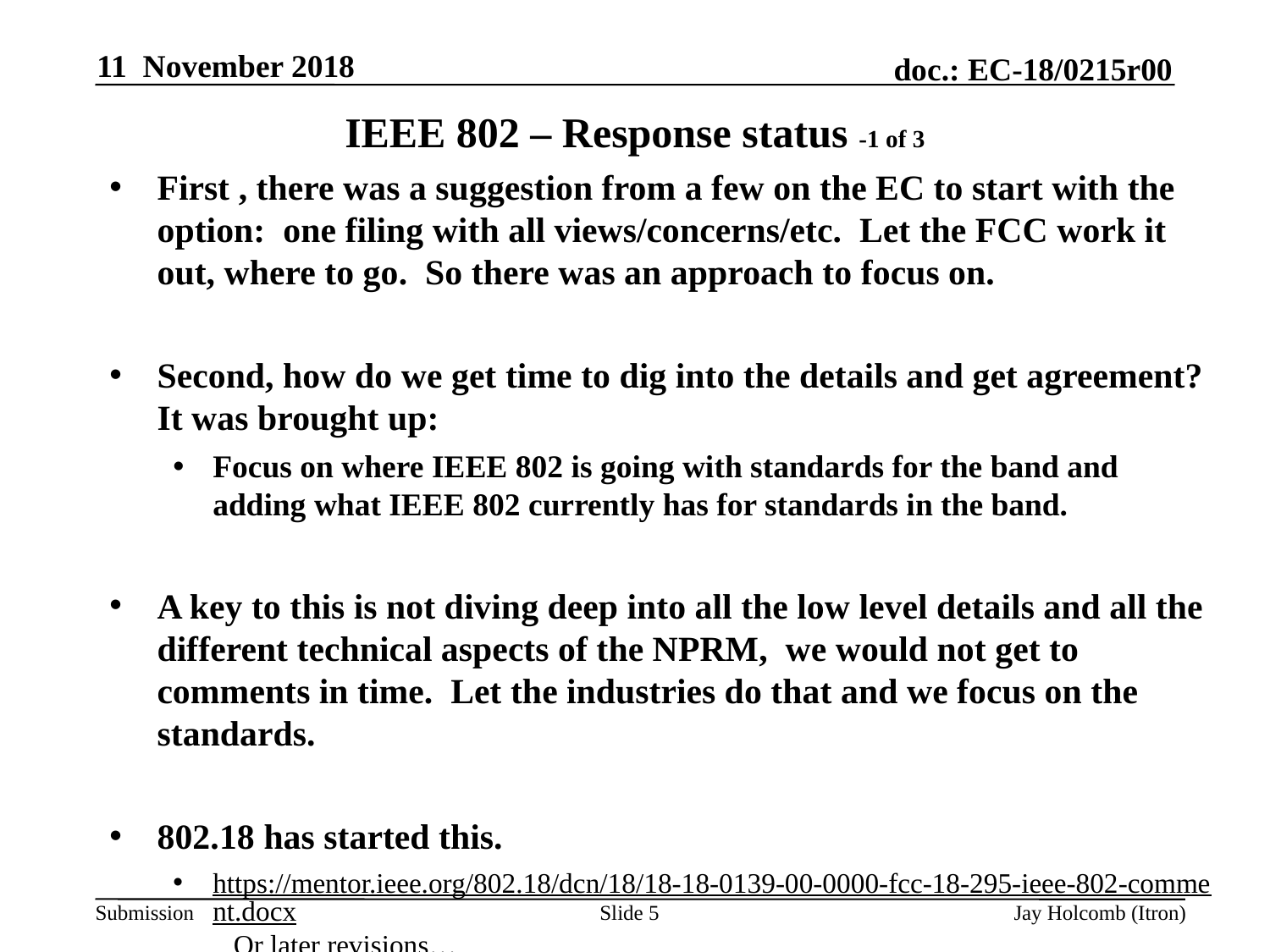

11  November 2018
# IEEE 802 – Response status -1 of 3

First , there was a suggestion from a few on the EC to start with the option:  one filing with all views/concerns/etc.  Let the FCC work it out, where to go.  So there was an approach to focus on.

Second, how do we get time to dig into the details and get agreement? It was brought up:
Focus on where IEEE 802 is going with standards for the band and adding what IEEE 802 currently has for standards in the band.

A key to this is not diving deep into all the low level details and all the different technical aspects of the NPRM,  we would not get to comments in time.  Let the industries do that and we focus on the standards.

802.18 has started this.
https://mentor.ieee.org/802.18/dcn/18/18-18-0139-00-0000-fcc-18-295-ieee-802-comment.docx   Or later revisions…

Slide 5
Jay Holcomb (Itron)